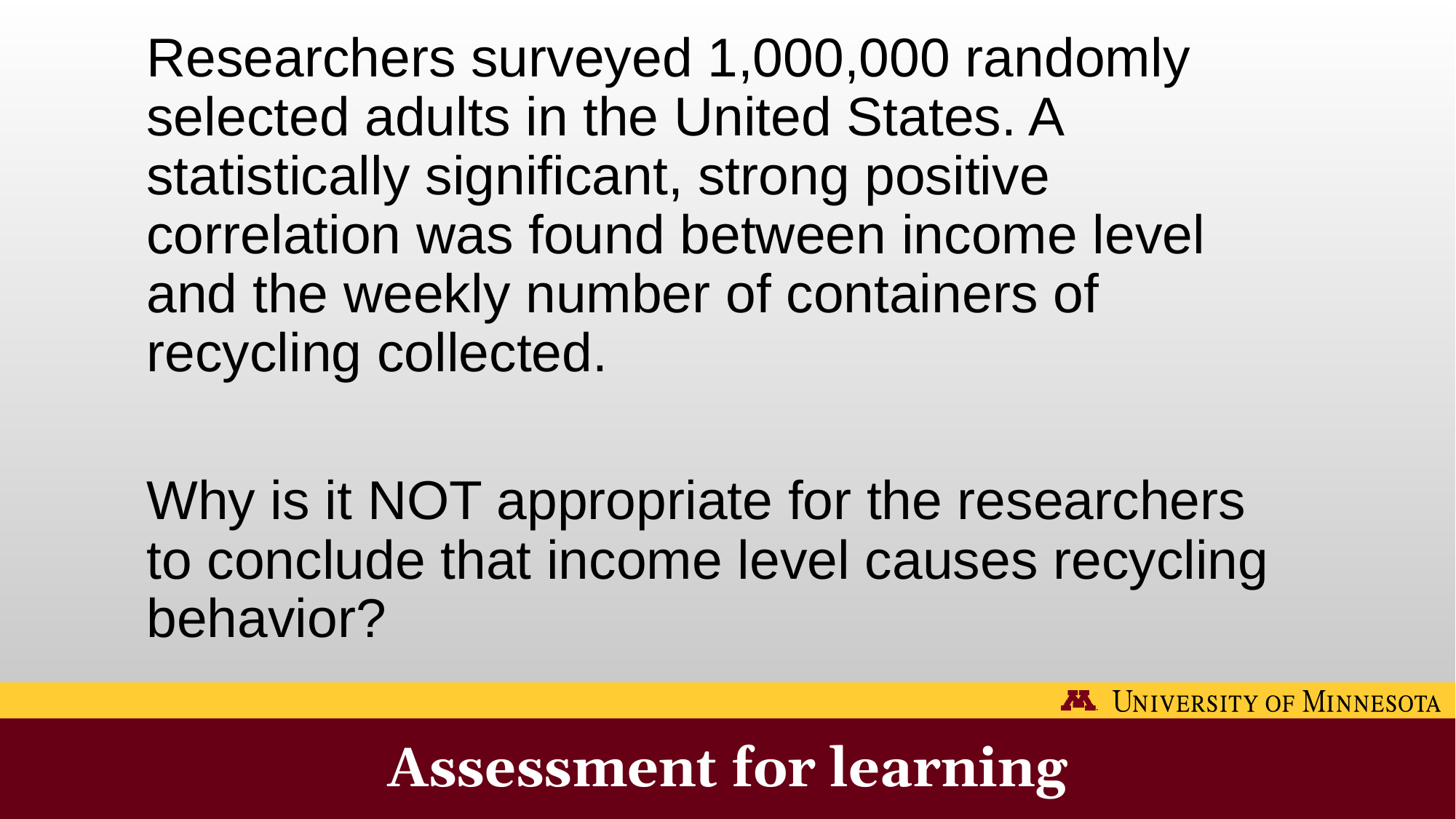

Researchers surveyed 1,000,000 randomly selected adults in the United States. A statistically significant, strong positive correlation was found between income level and the weekly number of containers of recycling collected.

Why is it NOT appropriate for the researchers to conclude that income level causes recycling behavior?
Assessment for learning